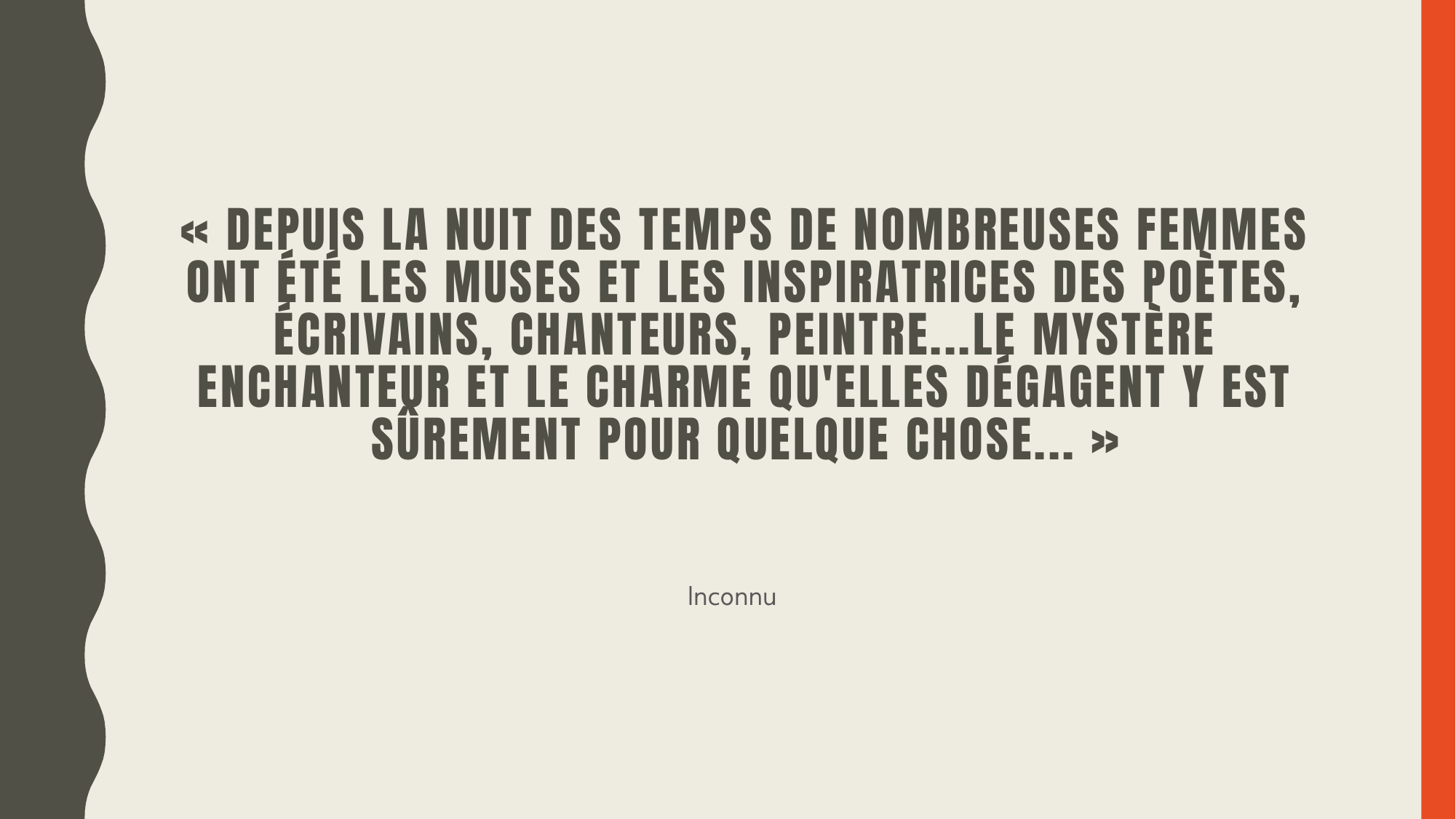

# « Depuis la nuit des temps de nombreuses femmes ont été les muses et les inspiratrices des poètes, écrivains, chanteurs, peintre...Le mystère enchanteur et le charme qu'elles dégagent y est sûrement pour quelque chose... »
Inconnu